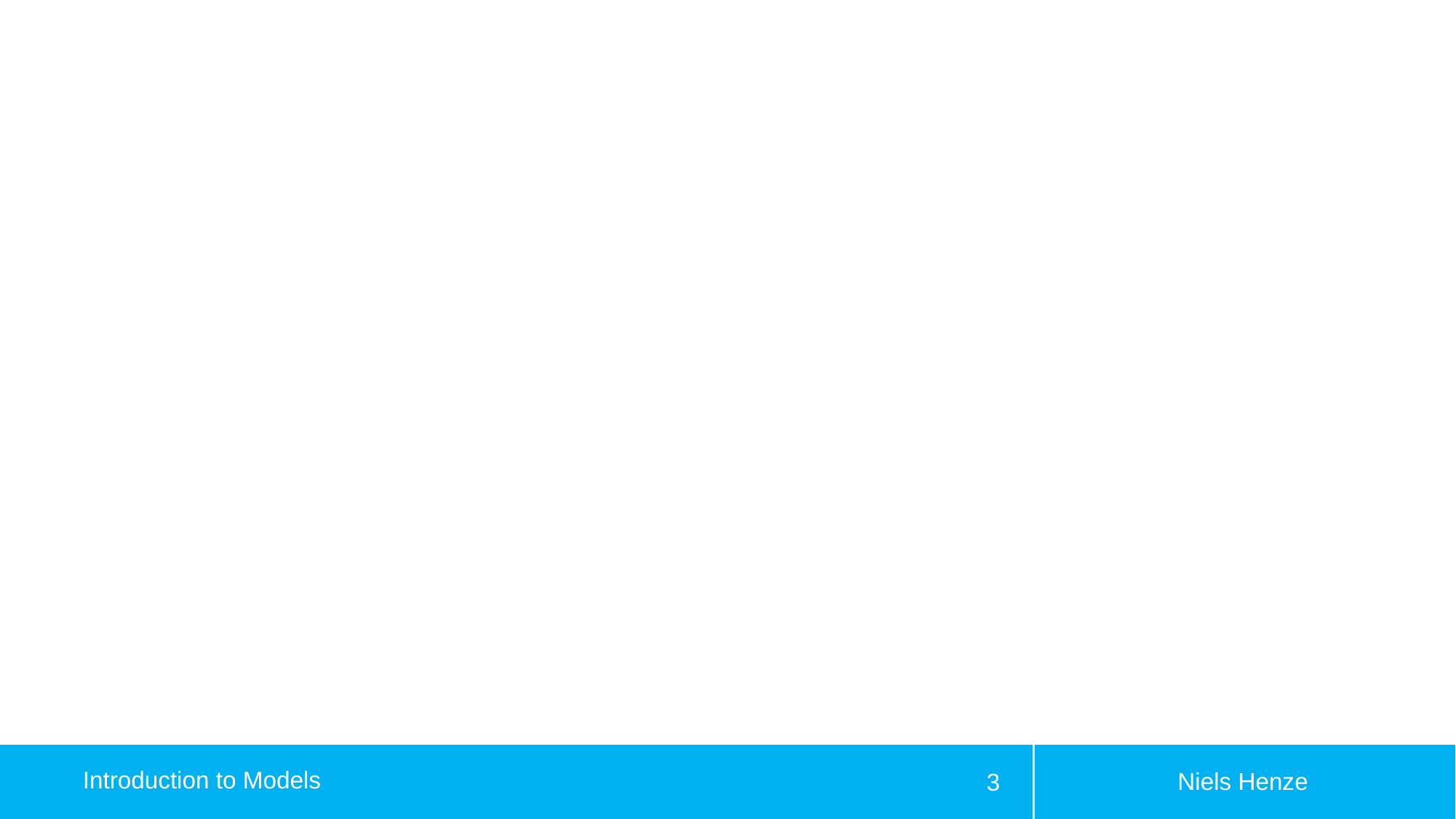

# What is a model?
Niels Henze
Introduction to Models
3